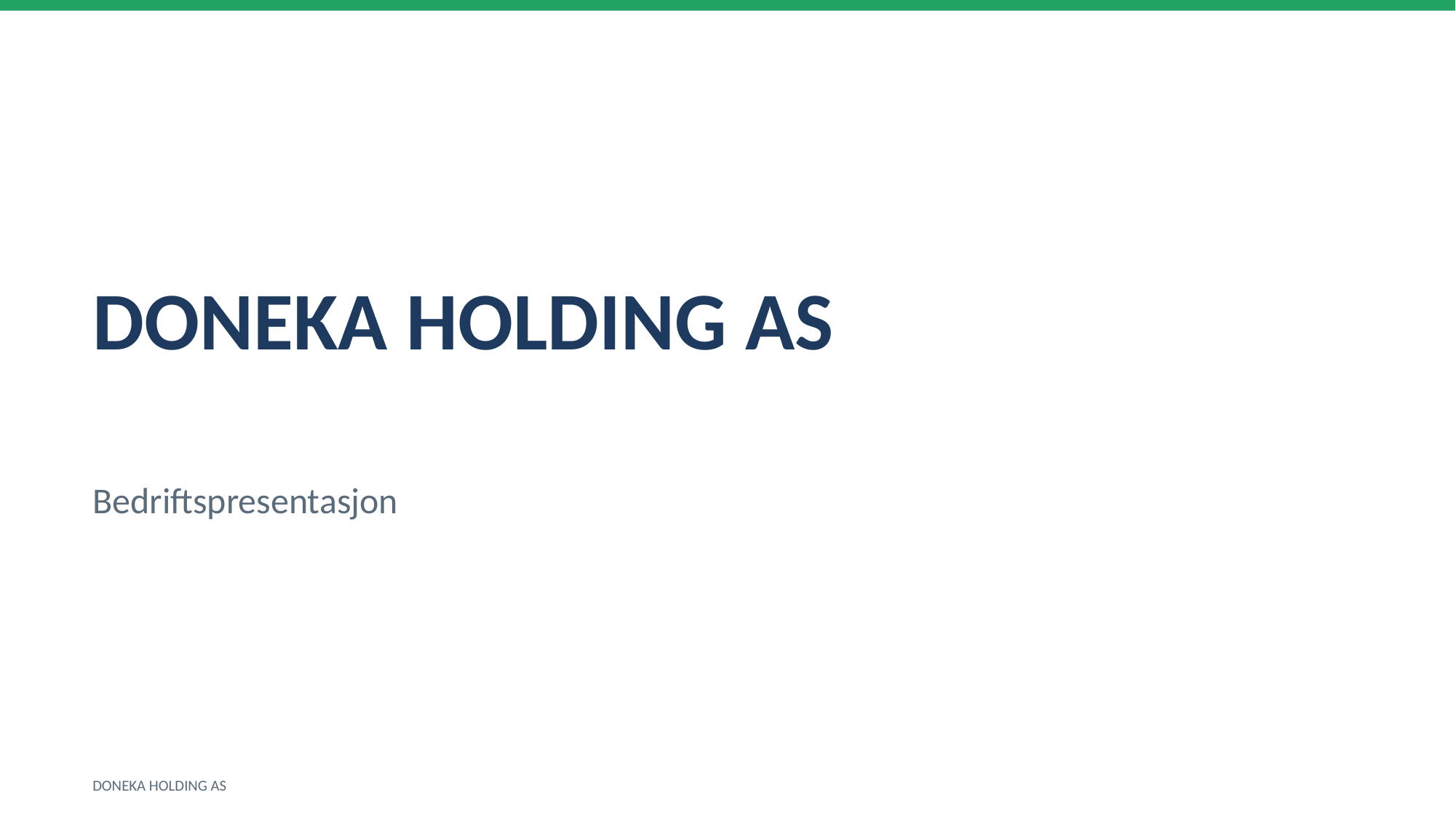

DONEKA HOLDING AS
Bedriftspresentasjon
DONEKA HOLDING AS